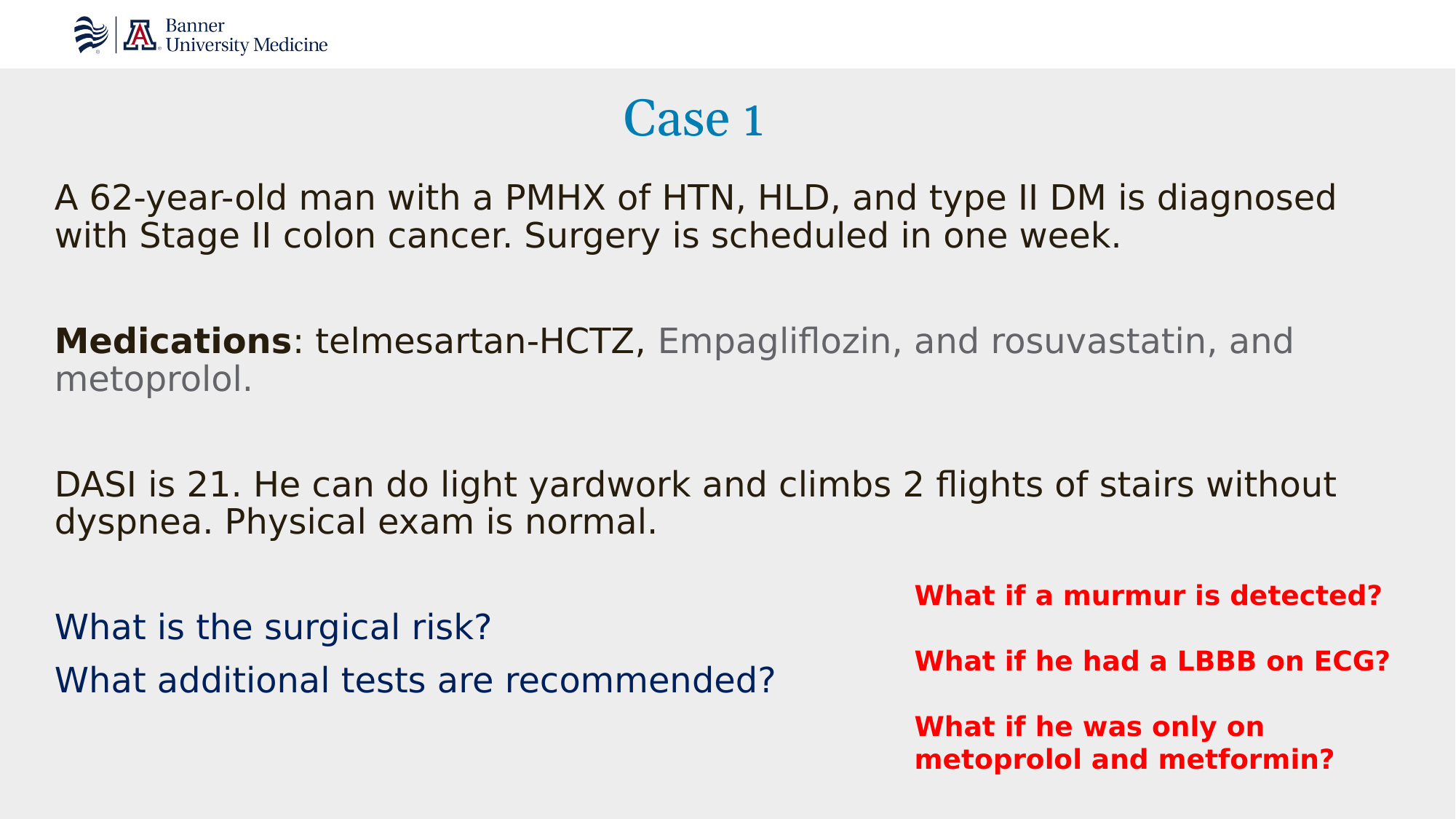

# Case 1
A 62-year-old man with a PMHX of HTN, HLD, and type II DM is diagnosed with Stage II colon cancer. Surgery is scheduled in one week.

Medications: telmesartan-HCTZ, Empagliflozin, and rosuvastatin, and metoprolol.

DASI is 21. He can do light yardwork and climbs 2 flights of stairs without dyspnea. Physical exam is normal.

What is the surgical risk?
What additional tests are recommended?

What if a murmur is detected?

What if he had a LBBB on ECG?

What if he was only on metoprolol and metformin?